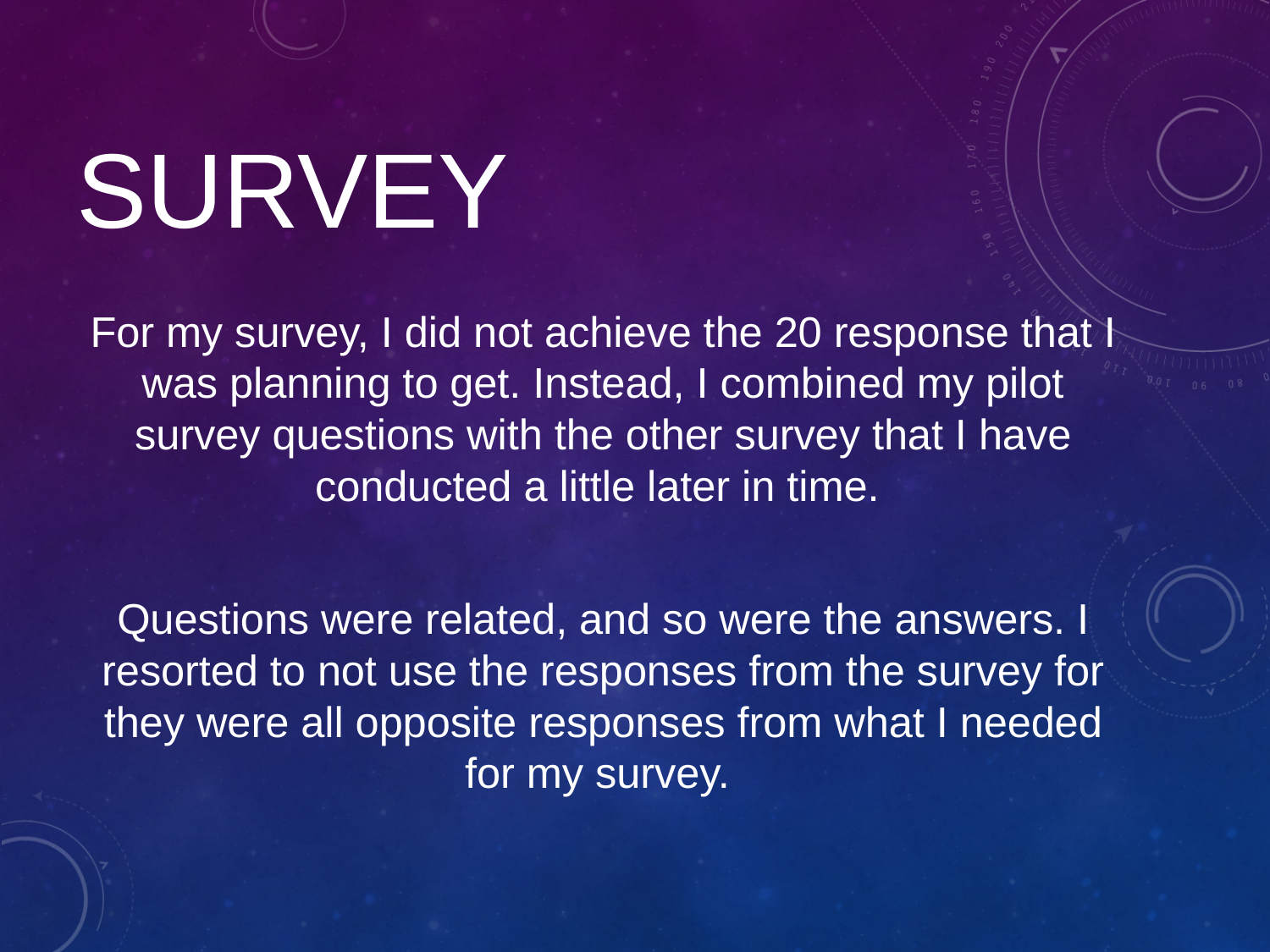

# Survey
For my survey, I did not achieve the 20 response that I was planning to get. Instead, I combined my pilot survey questions with the other survey that I have conducted a little later in time.

Questions were related, and so were the answers. I resorted to not use the responses from the survey for they were all opposite responses from what I needed for my survey.